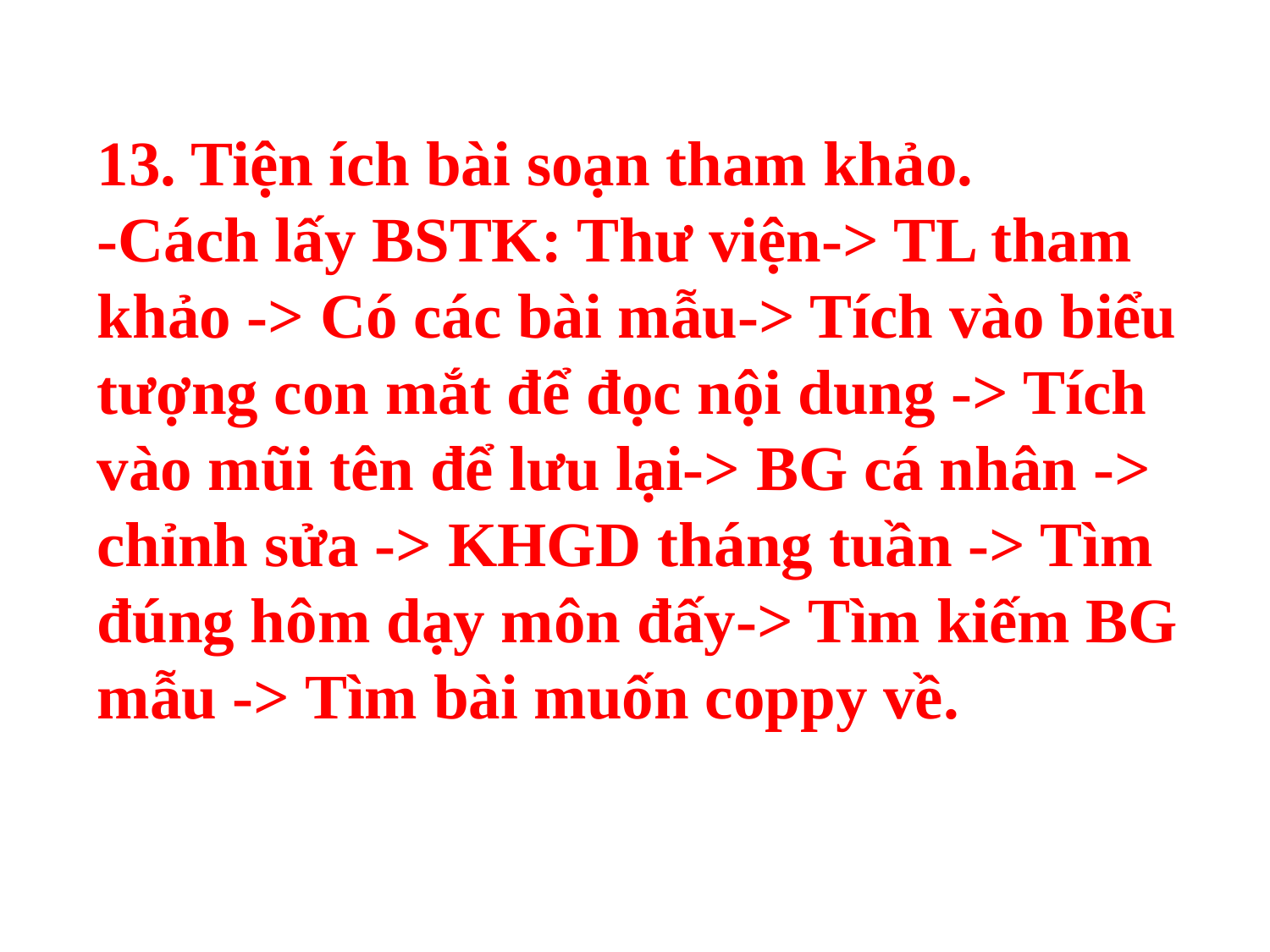

13. Tiện ích bài soạn tham khảo.
-Cách lấy BSTK: Thư viện-> TL tham khảo -> Có các bài mẫu-> Tích vào biểu tượng con mắt để đọc nội dung -> Tích vào mũi tên để lưu lại-> BG cá nhân -> chỉnh sửa -> KHGD tháng tuần -> Tìm đúng hôm dạy môn đấy-> Tìm kiếm BG mẫu -> Tìm bài muốn coppy về.